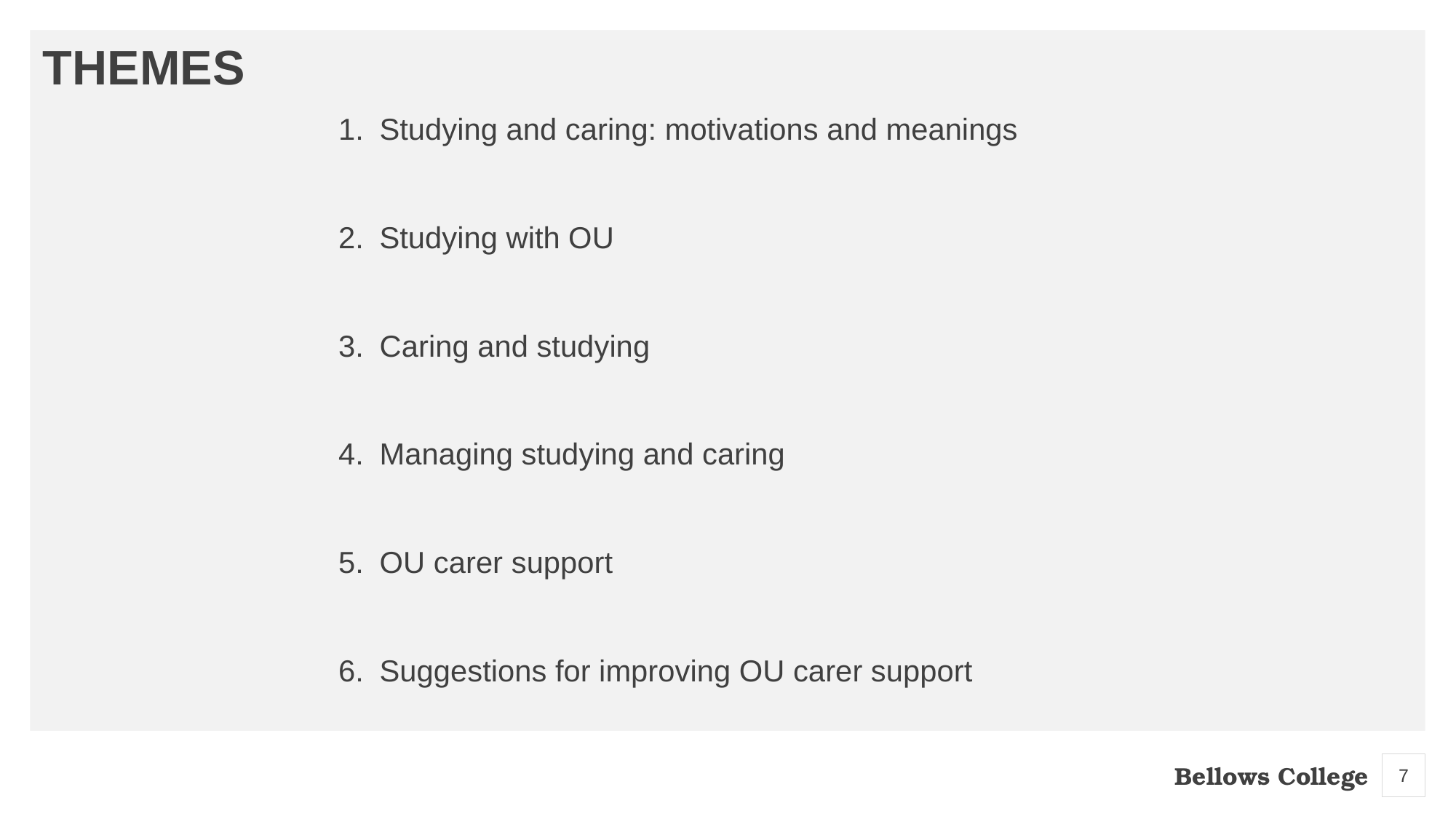

# THEMES
Studying and caring: motivations and meanings

Studying with OU

Caring and studying

Managing studying and caring

OU carer support

Suggestions for improving OU carer support

7